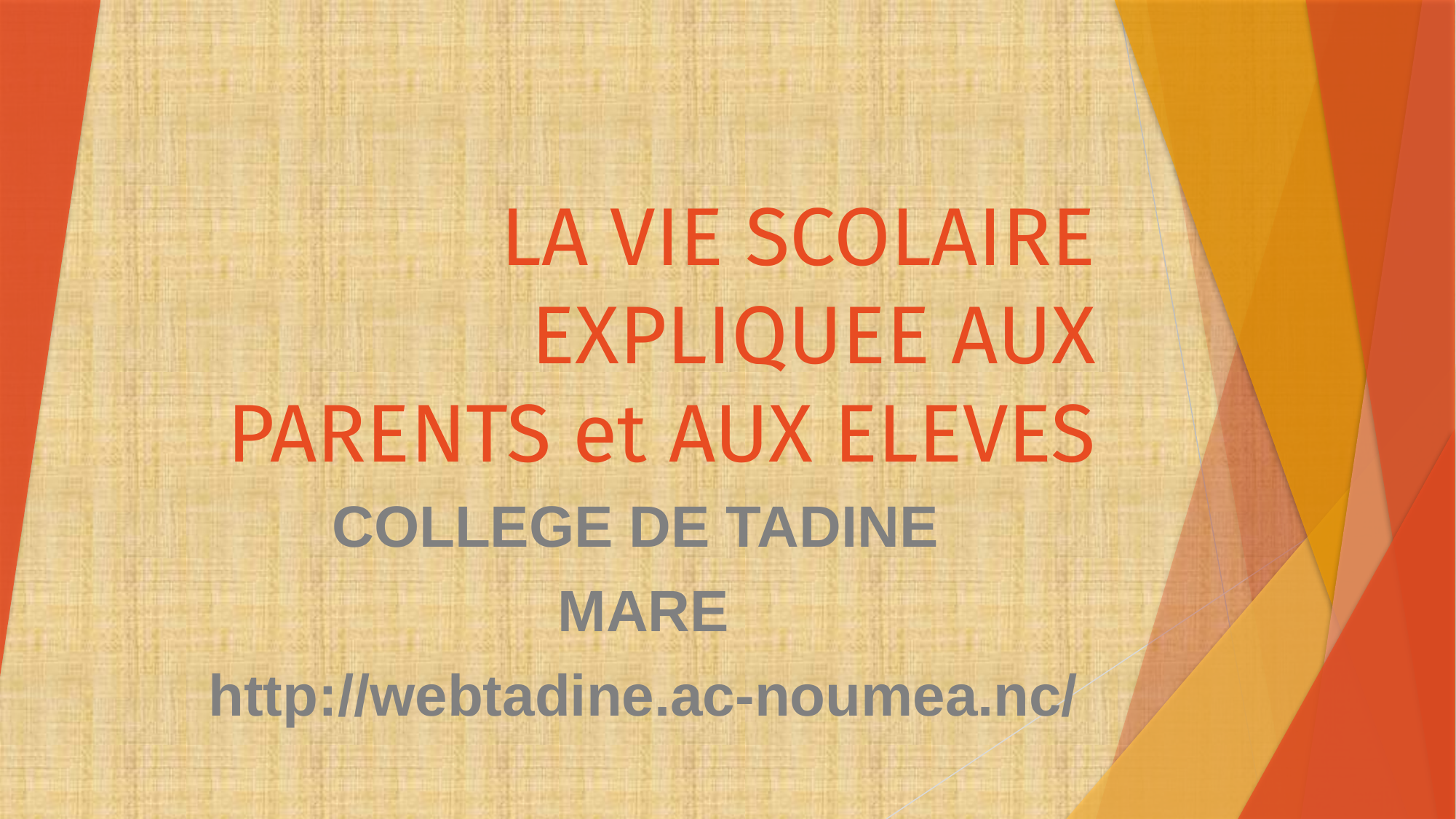

# LA VIE SCOLAIRE EXPLIQUEE AUX PARENTS et AUX ELEVES
COLLEGE DE TADINE
MARE
http://webtadine.ac-noumea.nc/